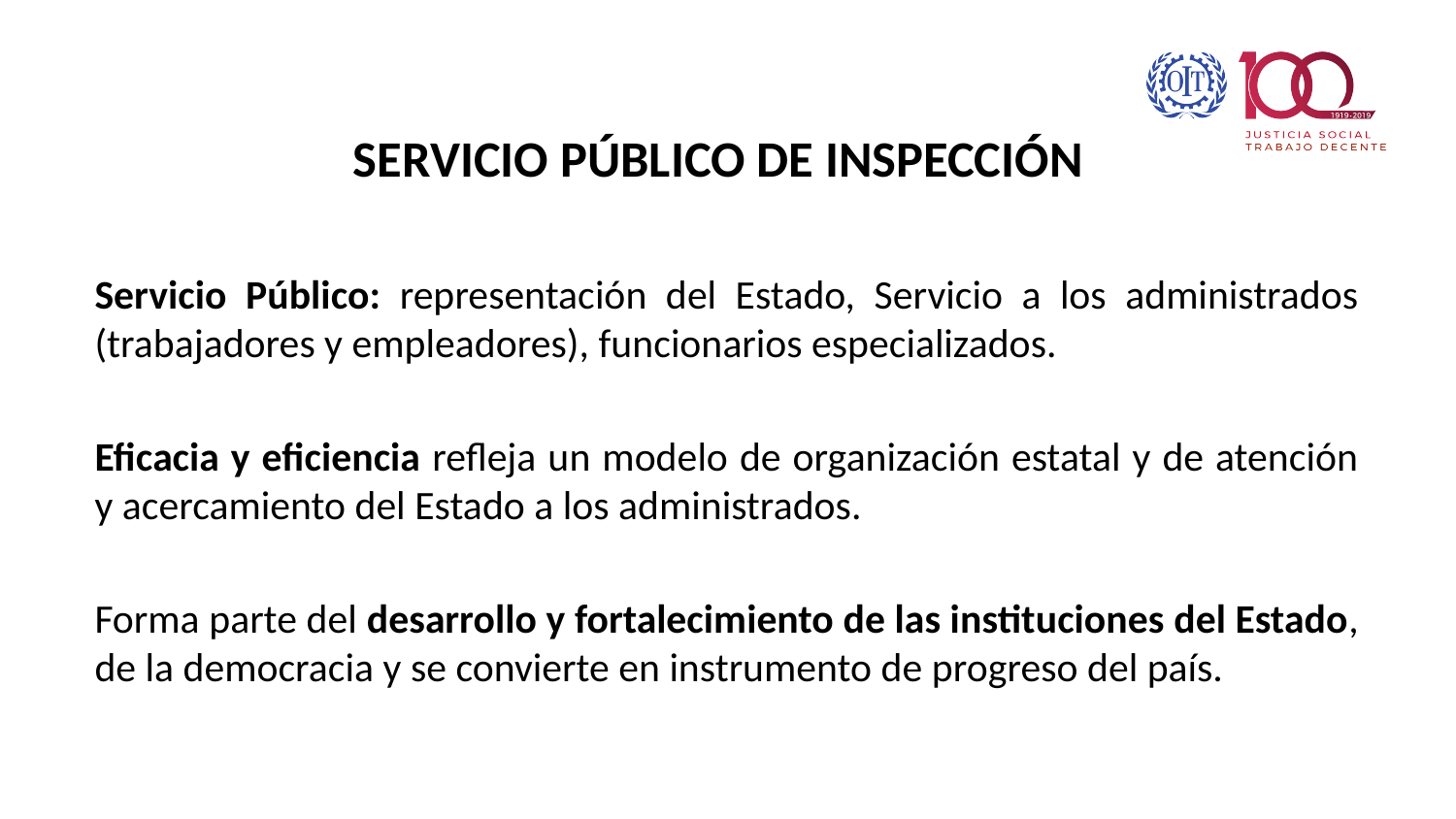

Servicio Público de inspección
Servicio Público: representación del Estado, Servicio a los administrados (trabajadores y empleadores), funcionarios especializados.

Eficacia y eficiencia refleja un modelo de organización estatal y de atención y acercamiento del Estado a los administrados.

Forma parte del desarrollo y fortalecimiento de las instituciones del Estado, de la democracia y se convierte en instrumento de progreso del país.